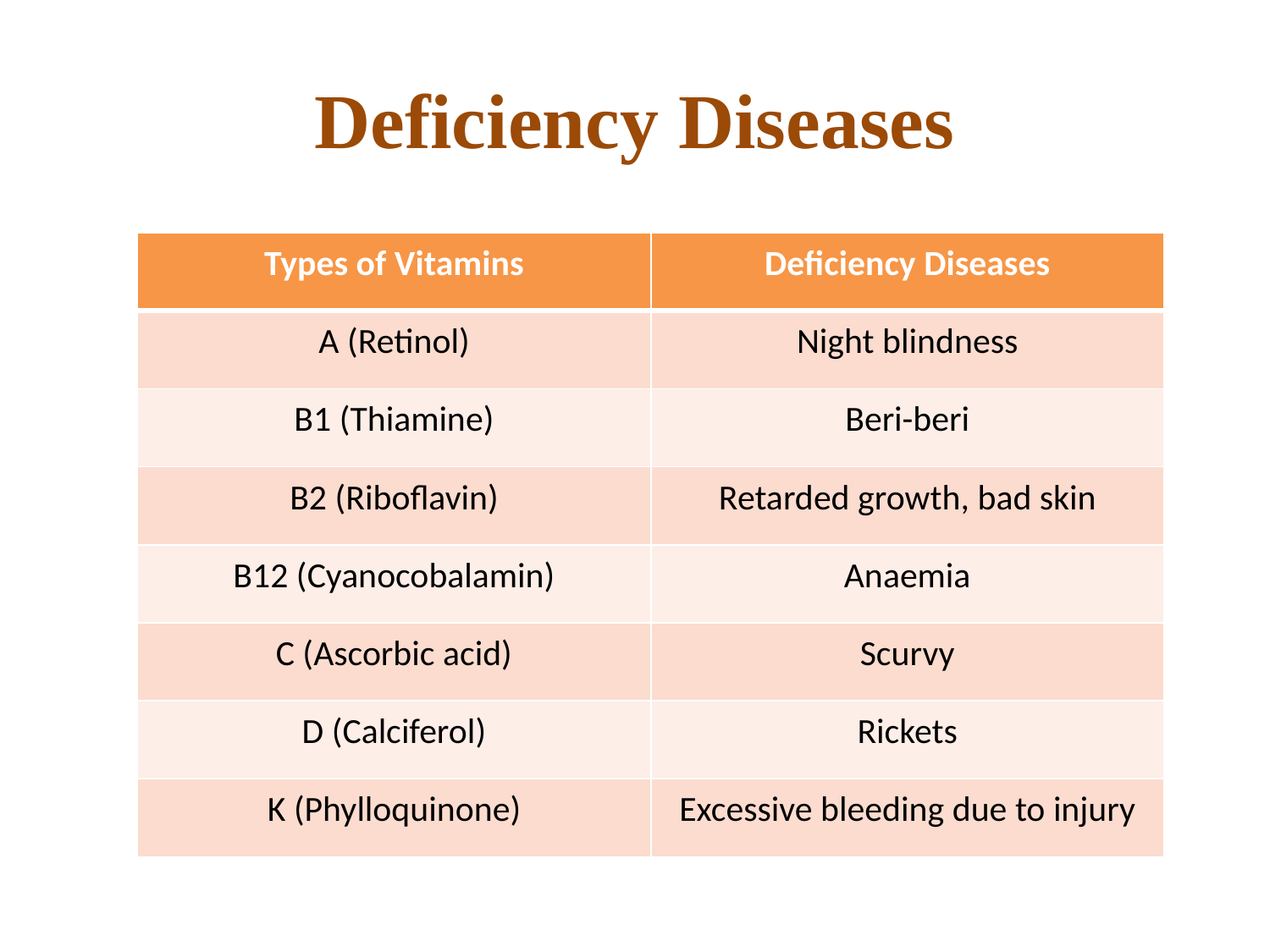

# Deficiency Diseases
| Types of Vitamins | Deficiency Diseases |
| --- | --- |
| A (Retinol) | Night blindness |
| B1 (Thiamine) | Beri-beri |
| B2 (Riboflavin) | Retarded growth, bad skin |
| B12 (Cyanocobalamin) | Anaemia |
| C (Ascorbic acid) | Scurvy |
| D (Calciferol) | Rickets |
| K (Phylloquinone) | Excessive bleeding due to injury |